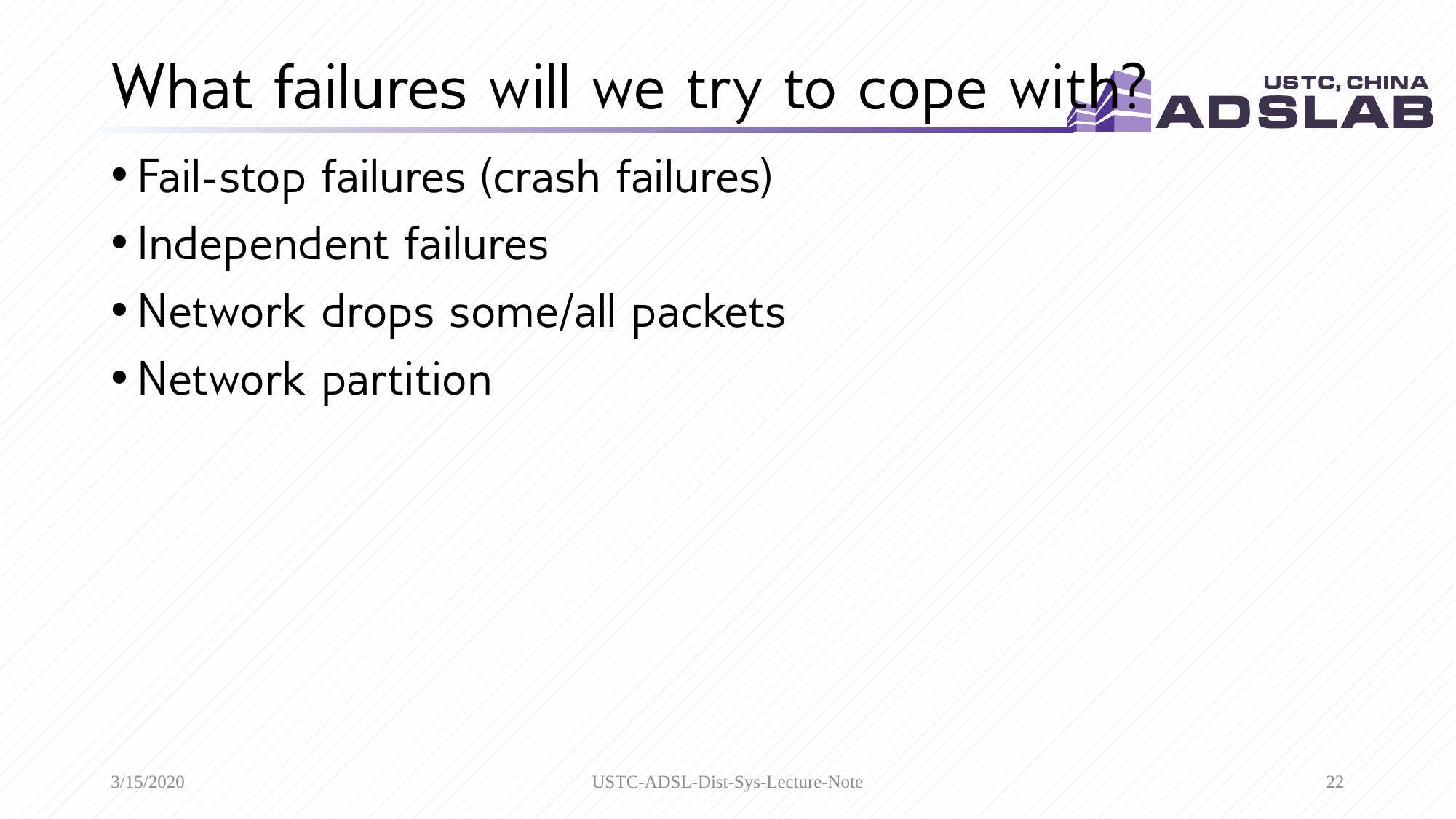

# What failures will we try to cope with?
Fail-stop failures (crash failures)
Independent failures
Network drops some/all packets
Network partition
3/15/2020
USTC-ADSL-Dist-Sys-Lecture-Note